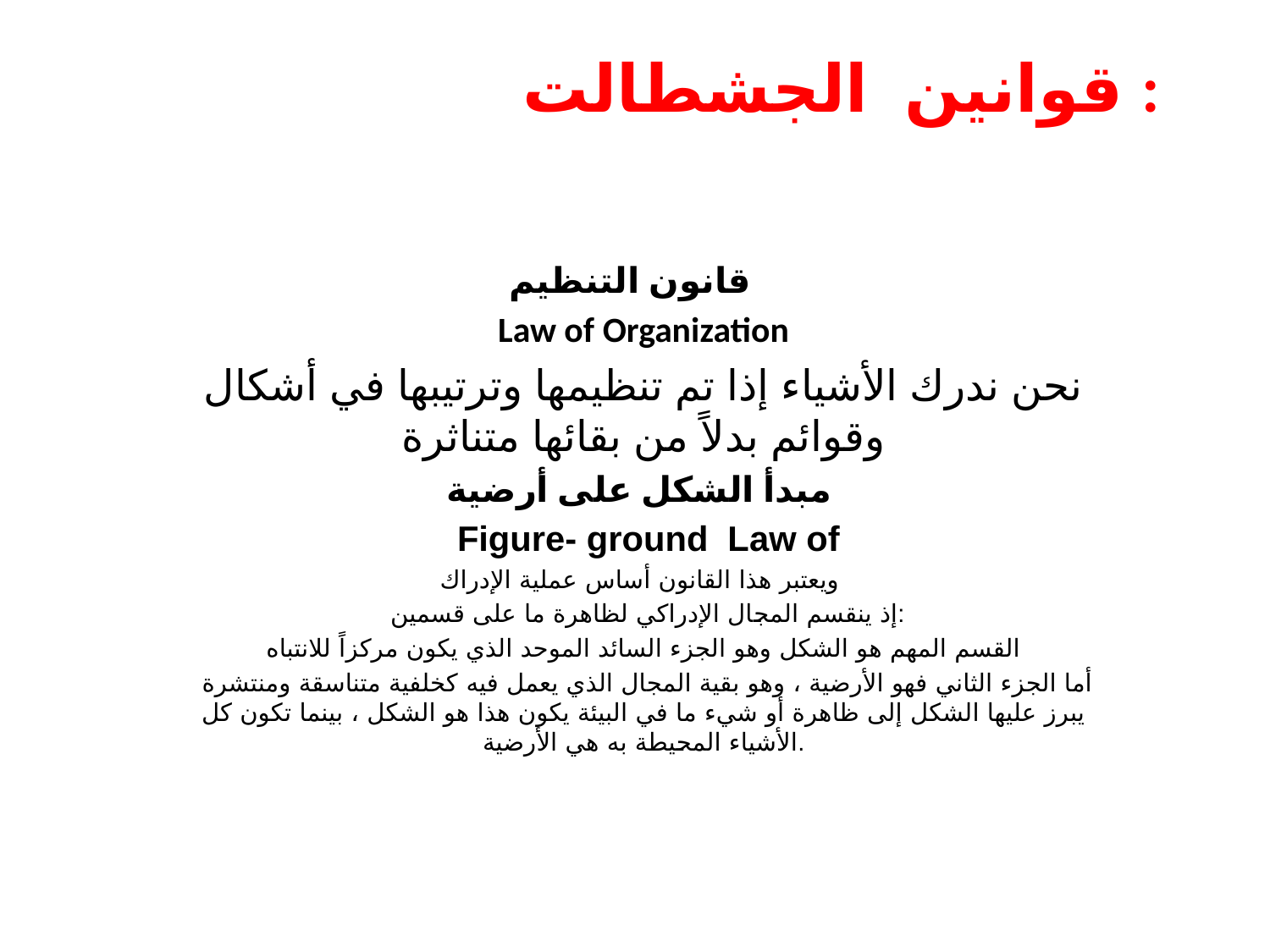

قوانين  الجشطالت :

قانون التنظيم
Law of Organization
نحن ندرك الأشياء إذا تم تنظيمها وترتيبها في أشكال وقوائم بدلاً من بقائها متناثرة
مبدأ الشكل على أرضية
 Figure- ground  Law of
ويعتبر هذا القانون أساس عملية الإدراك
 إذ ينقسم المجال الإدراكي لظاهرة ما على قسمين:
 القسم المهم هو الشكل وهو الجزء السائد الموحد الذي يكون مركزاً للانتباه
 أما الجزء الثاني فهو الأرضية ، وهو بقية المجال الذي يعمل فيه كخلفية متناسقة ومنتشرة يبرز عليها الشكل إلى ظاهرة أو شيء ما في البيئة يكون هذا هو الشكل ، بينما تكون كل الأشياء المحيطة به هي الأرضية.